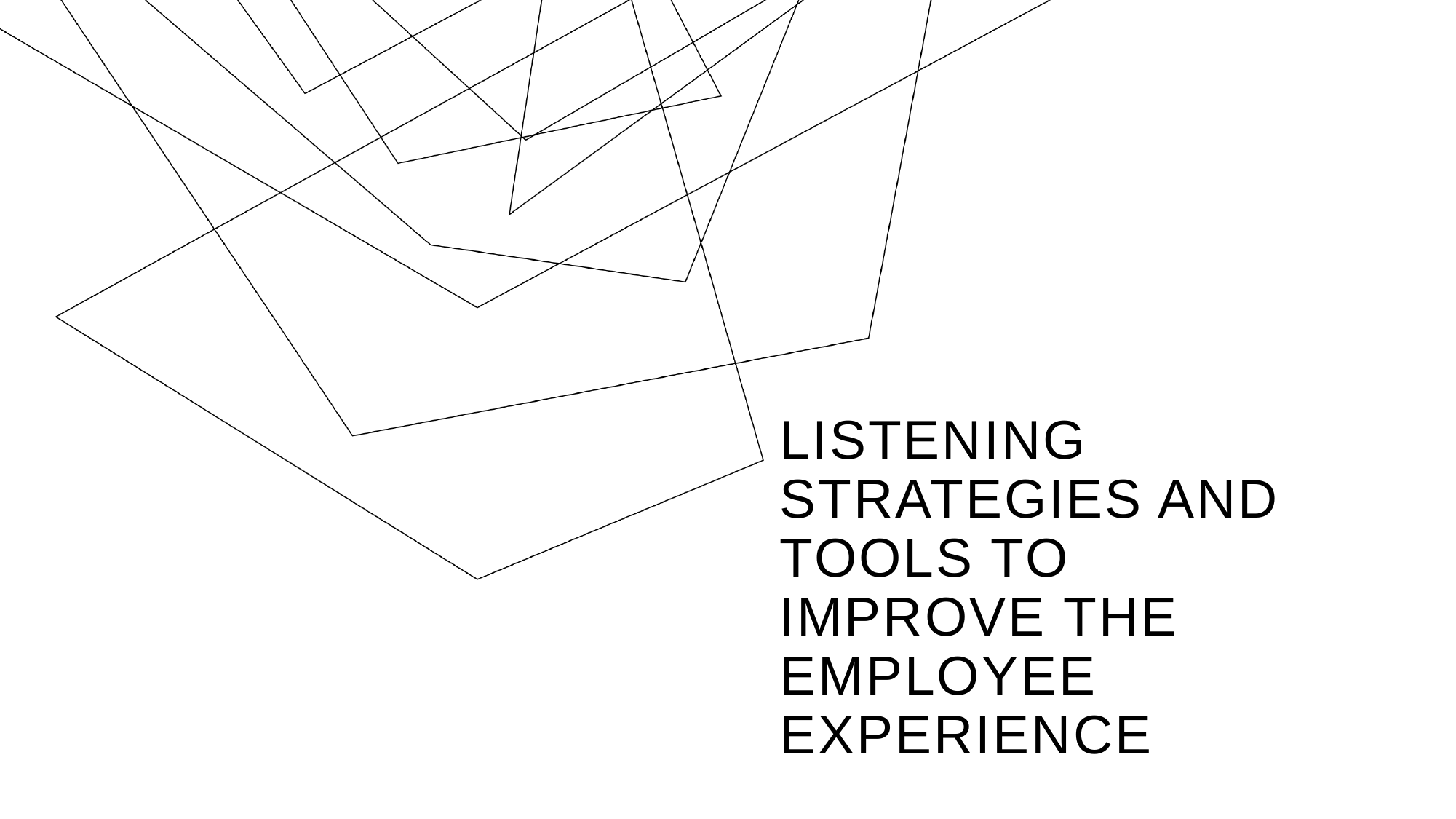

# Listening Strategies and tools to improve the Employee Experience